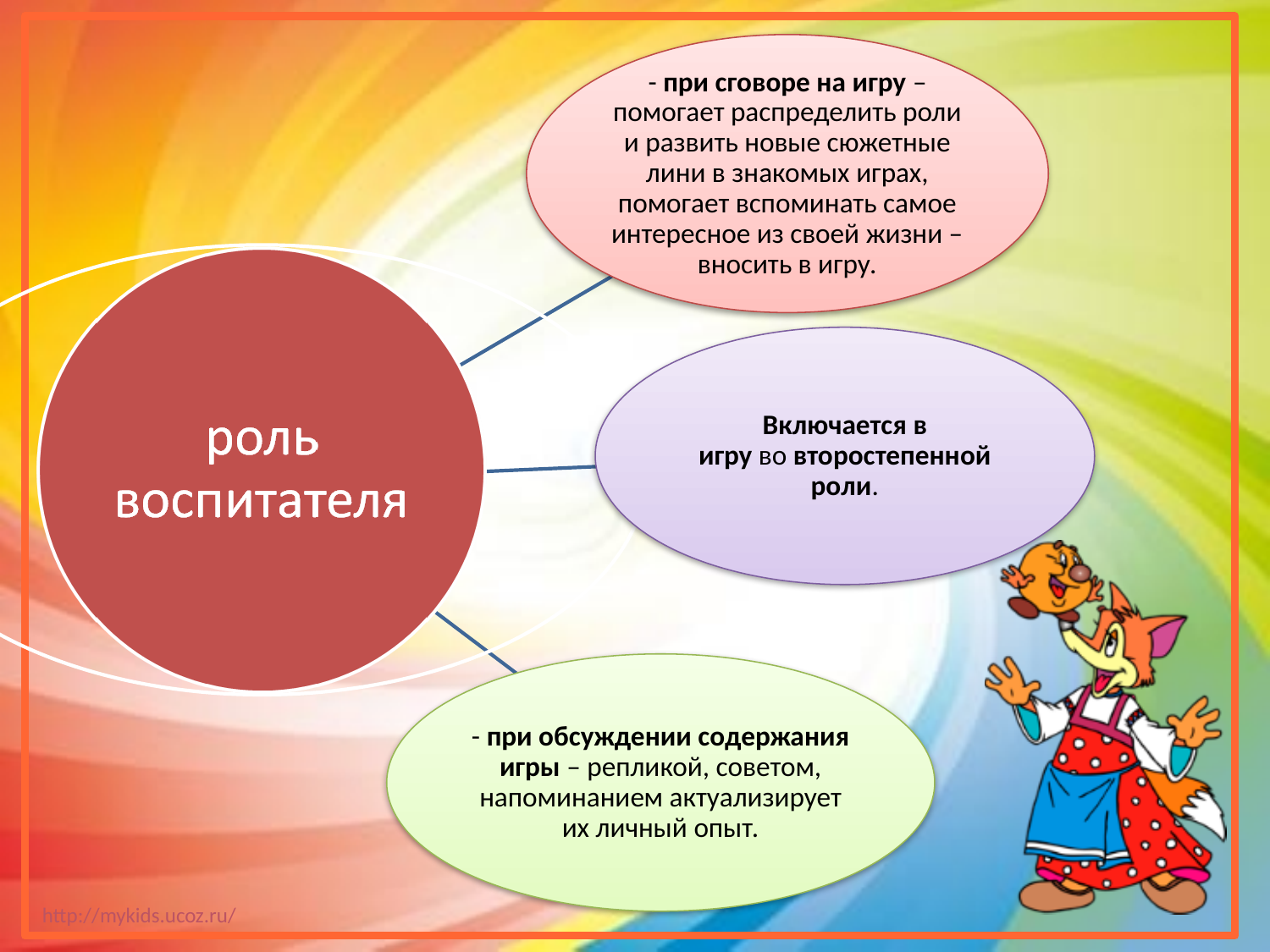

- при сговоре на игру – помогает распределить роли и развить новые сюжетные лини в знакомых играх, помогает вспоминать самое интересное из своей жизни – вносить в игру.
Включается в игру во второстепенной роли.
- при обсуждении содержания игры – репликой, советом, напоминанием актуализирует их личный опыт.